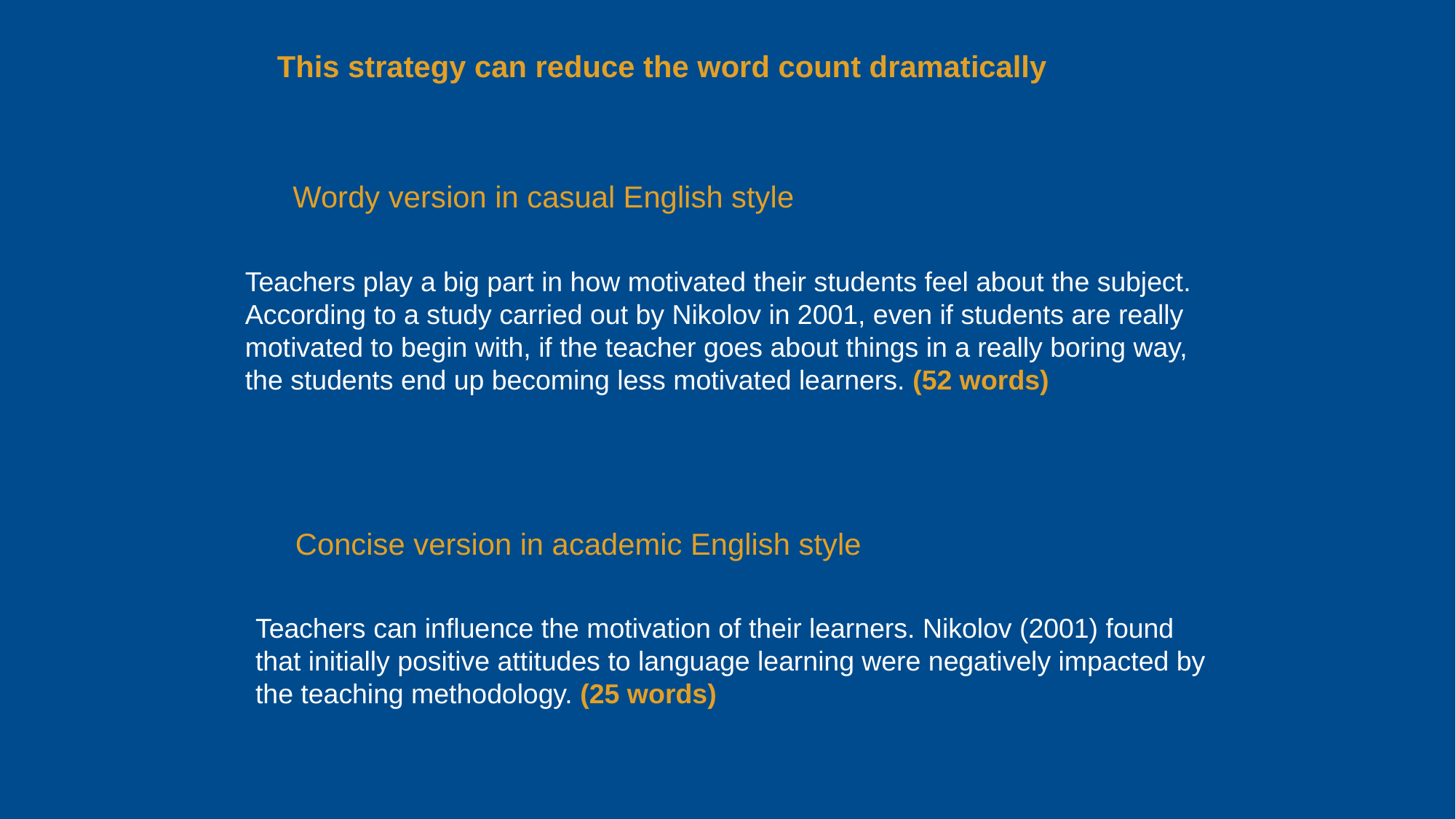

This strategy can reduce the word count dramatically

Wordy version in casual English style

Teachers play a big part in how motivated their students feel about the subject. According to a study carried out by Nikolov in 2001, even if students are really motivated to begin with, if the teacher goes about things in a really boring way, the students end up becoming less motivated learners. (52 words)
Concise version in academic English style

Teachers can influence the motivation of their learners. Nikolov (2001) found that initially positive attitudes to language learning were negatively impacted by the teaching methodology. (25 words)